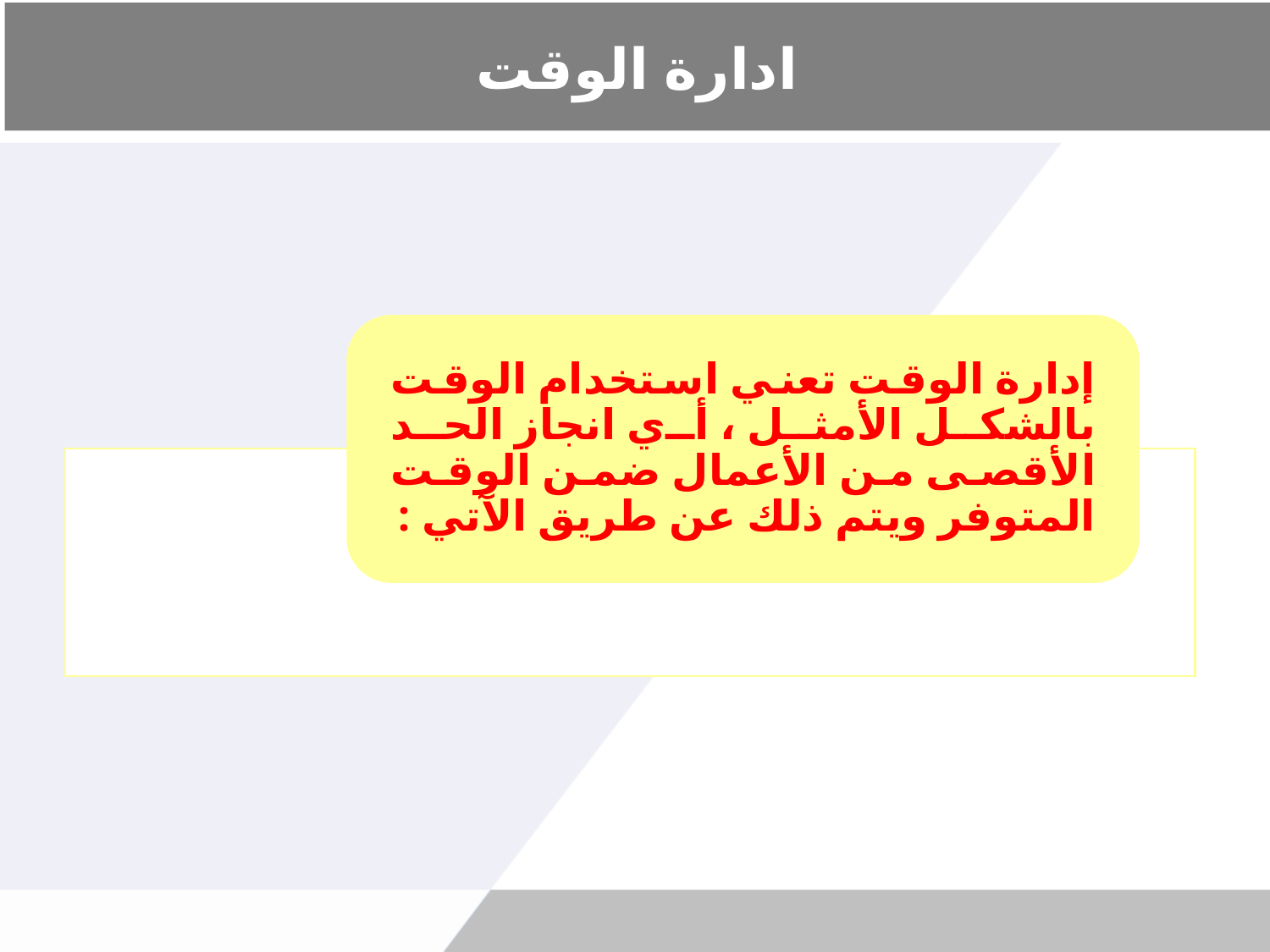

# ادارة الوقت
إدارة الوقت تعني استخدام الوقت بالشكل الأمثل ، أي انجاز الحد الأقصى من الأعمال ضمن الوقت المتوفر ويتم ذلك عن طريق الآتي :